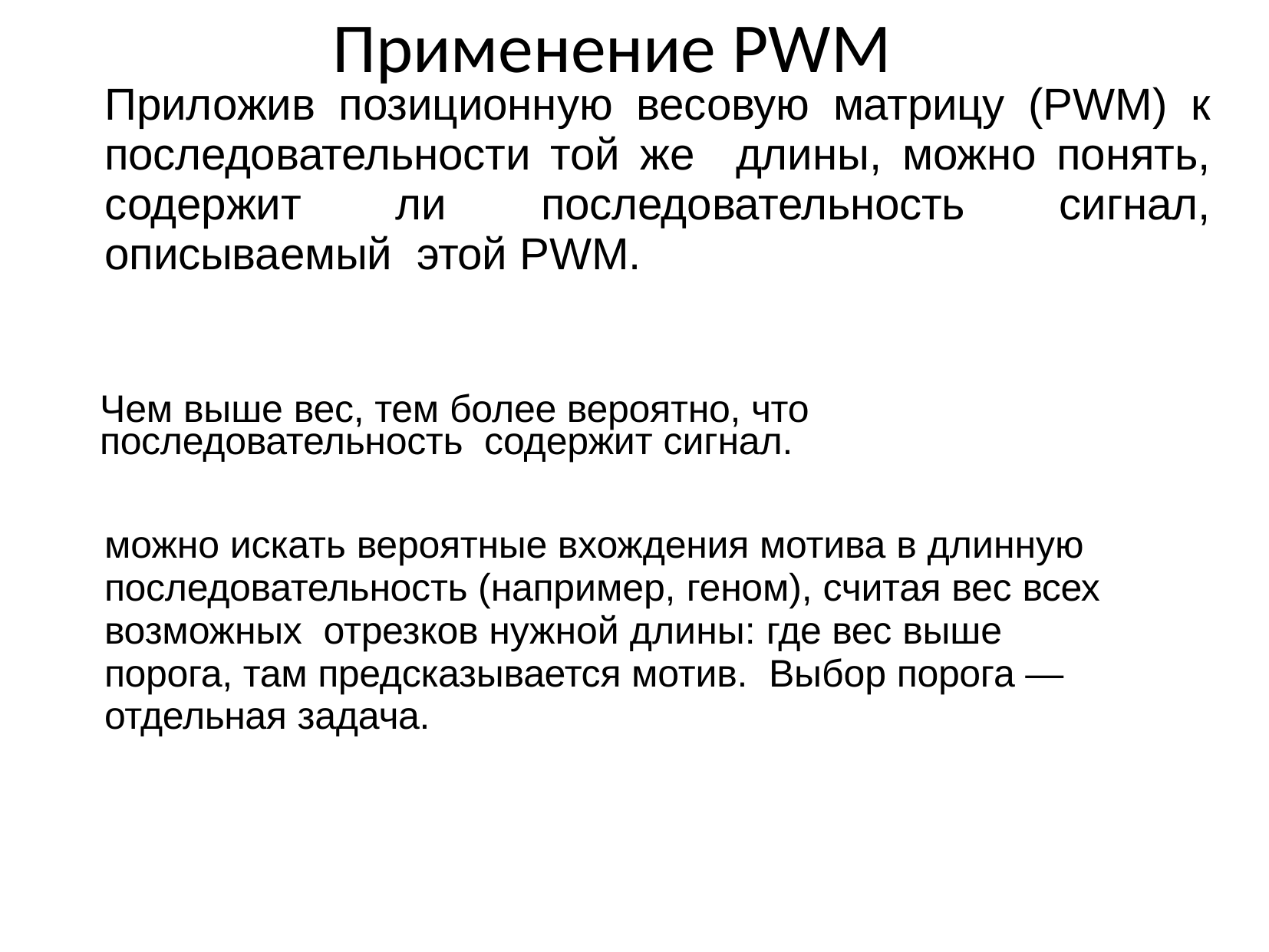

# Применение PWM
Приложив позиционную весовую матрицу (PWM) к последовательности той же  длины, можно понять, содержит ли последовательность сигнал, описываемый  этой PWM.
Чем выше вес, тем более вероятно, что последовательность  содержит сигнал.

можно искать вероятные вхождения мотива в длинную  последовательность (например, геном), считая вес всех возможных  отрезков нужной длины: где вес выше порога, там предсказывается мотив.  Выбор порога — отдельная задача.